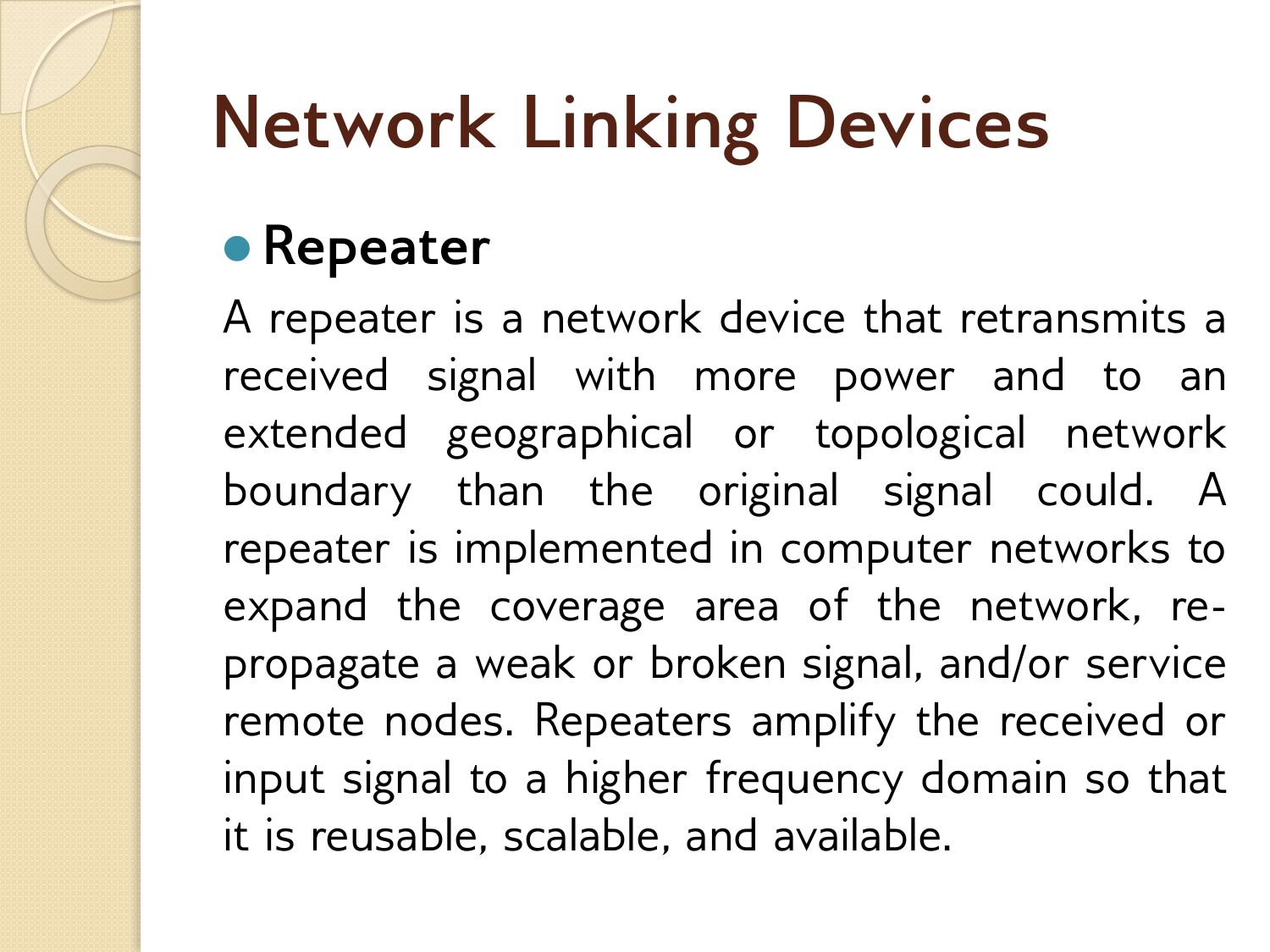

# Network Linking Devices
Repeater
A repeater is a network device that retransmits a received signal with more power and to an extended geographical or topological network boundary than the original signal could. A repeater is implemented in computer networks to expand the coverage area of the network, re-propagate a weak or broken signal, and/or service remote nodes. Repeaters amplify the received or input signal to a higher frequency domain so that it is reusable, scalable, and available.